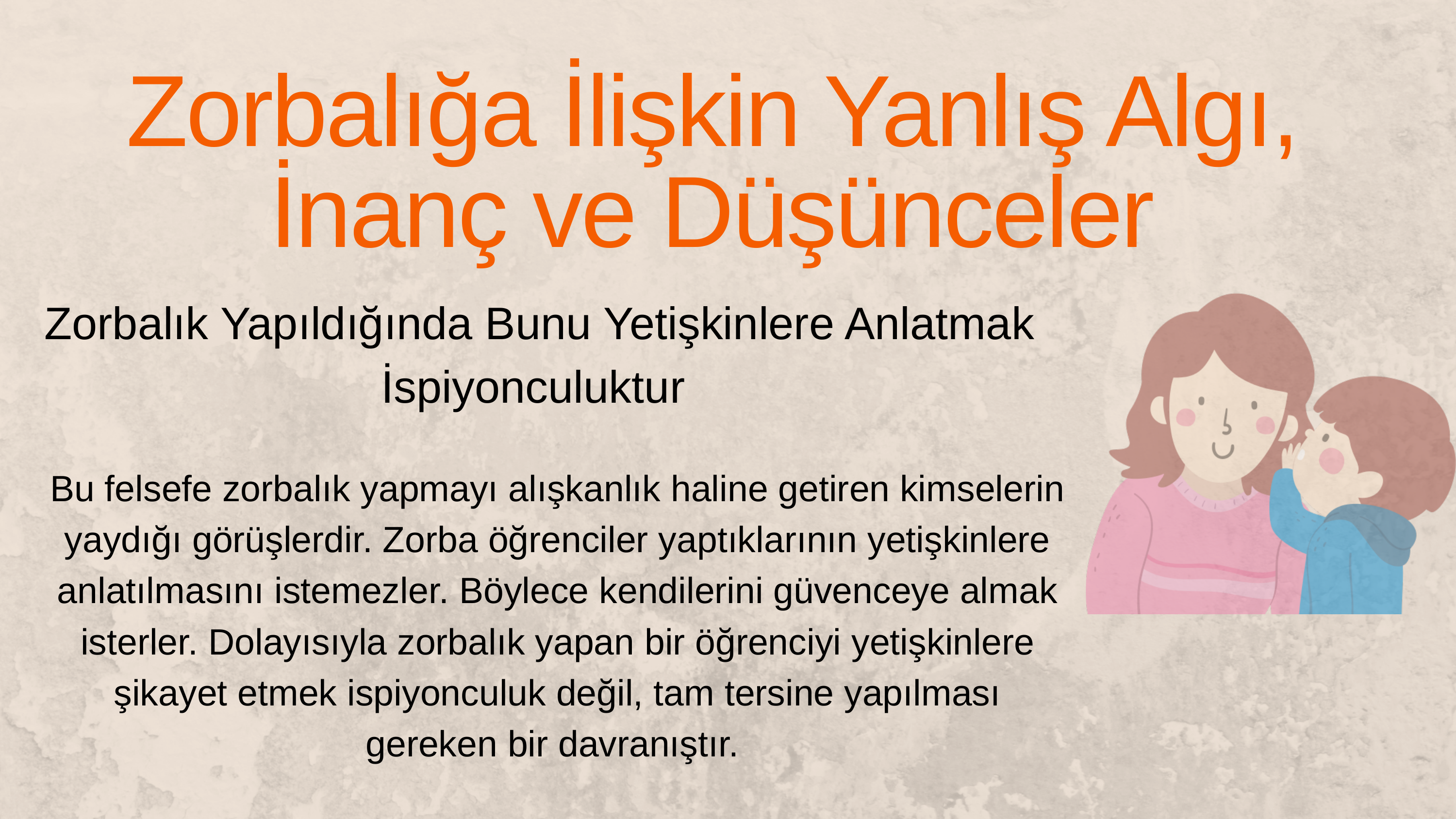

Zorbalığa İlişkin Yanlış Algı, İnanç ve Düşünceler
Zorbalık Yapıldığında Bunu Yetişkinlere Anlatmak İspiyonculuktur

Bu felsefe zorbalık yapmayı alışkanlık haline getiren kimselerin yaydığı görüşlerdir. Zorba öğrenciler yaptıklarının yetişkinlere anlatılmasını istemezler. Böylece kendilerini güvenceye almak isterler. Dolayısıyla zorbalık yapan bir öğrenciyi yetişkinlere şikayet etmek ispiyonculuk değil, tam tersine yapılması gereken bir davranıştır.